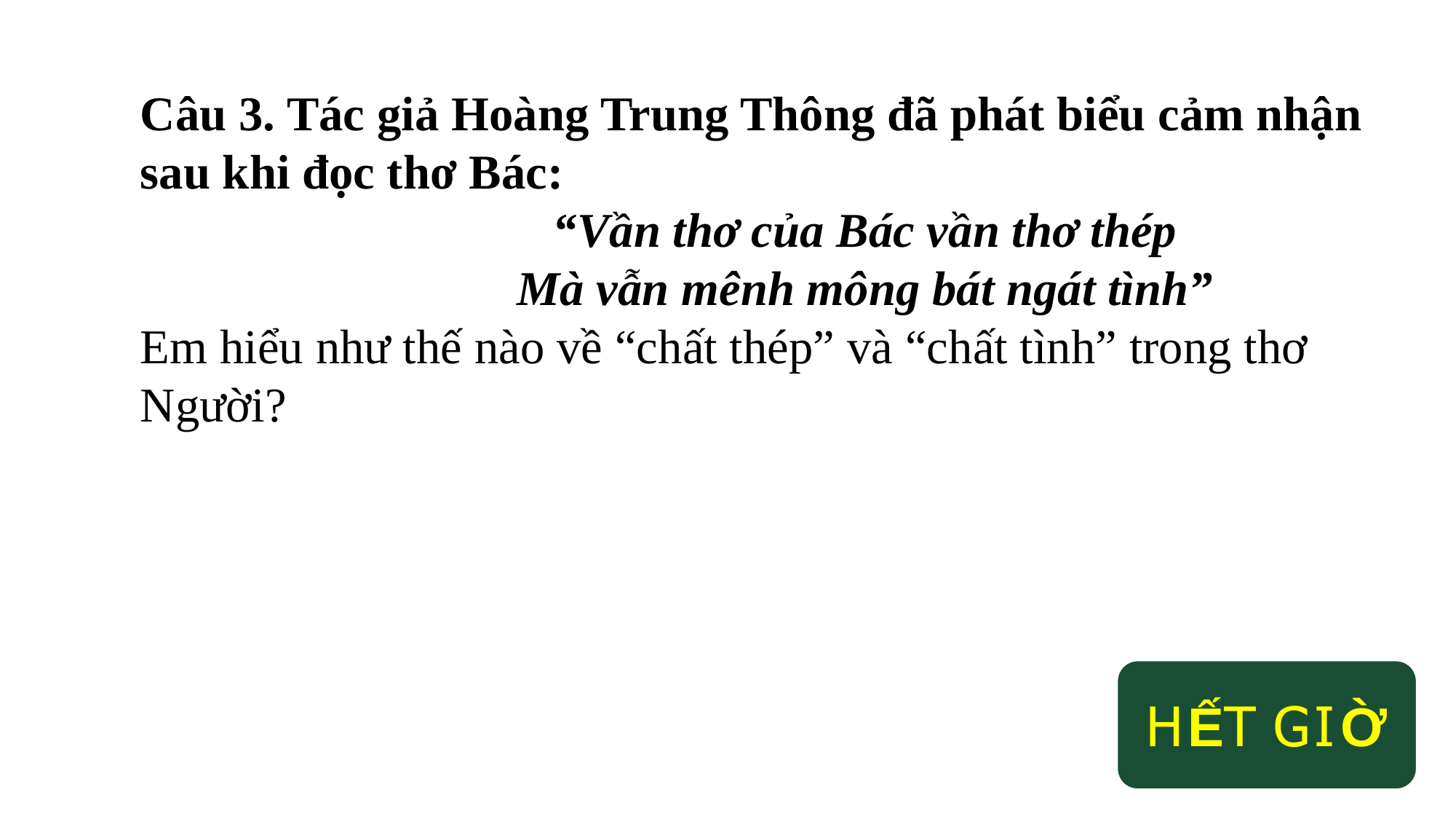

Câu 3. Tác giả Hoàng Trung Thông đã phát biểu cảm nhận sau khi đọc thơ Bác:
		“Vần thơ của Bác vần thơ thép
		Mà vẫn mênh mông bát ngát tình”
Em hiểu như thế nào về “chất thép” và “chất tình” trong thơ Người?
THỜI GIAN
0 : 05
0 : 04
0 : 03
0 : 02
0 : 01
0 : 00
HẾT GIỜ
37